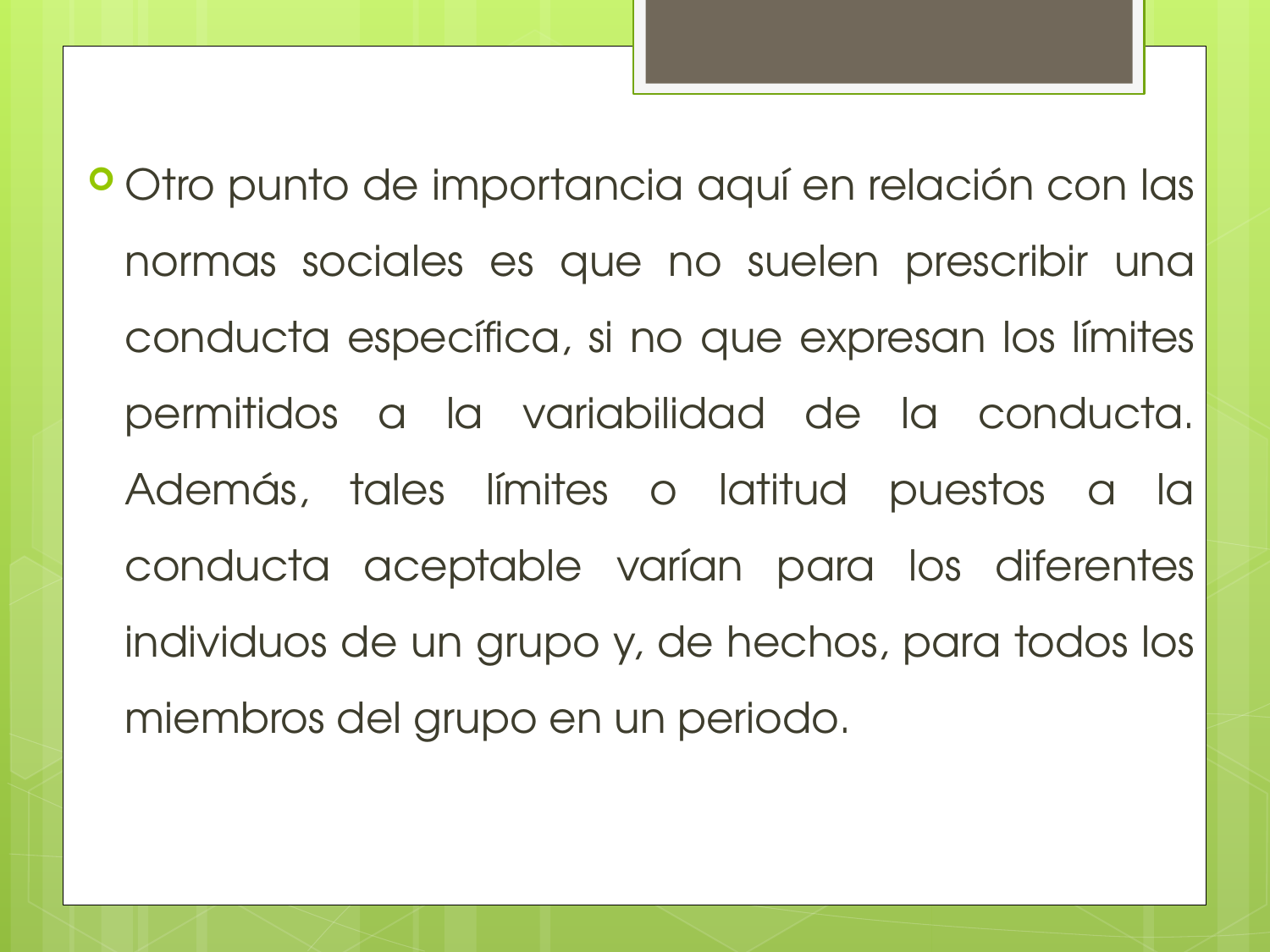

Otro punto de importancia aquí en relación con las normas sociales es que no suelen prescribir una conducta específica, si no que expresan los límites permitidos a la variabilidad de la conducta. Además, tales límites o latitud puestos a la conducta aceptable varían para los diferentes individuos de un grupo y, de hechos, para todos los miembros del grupo en un periodo.